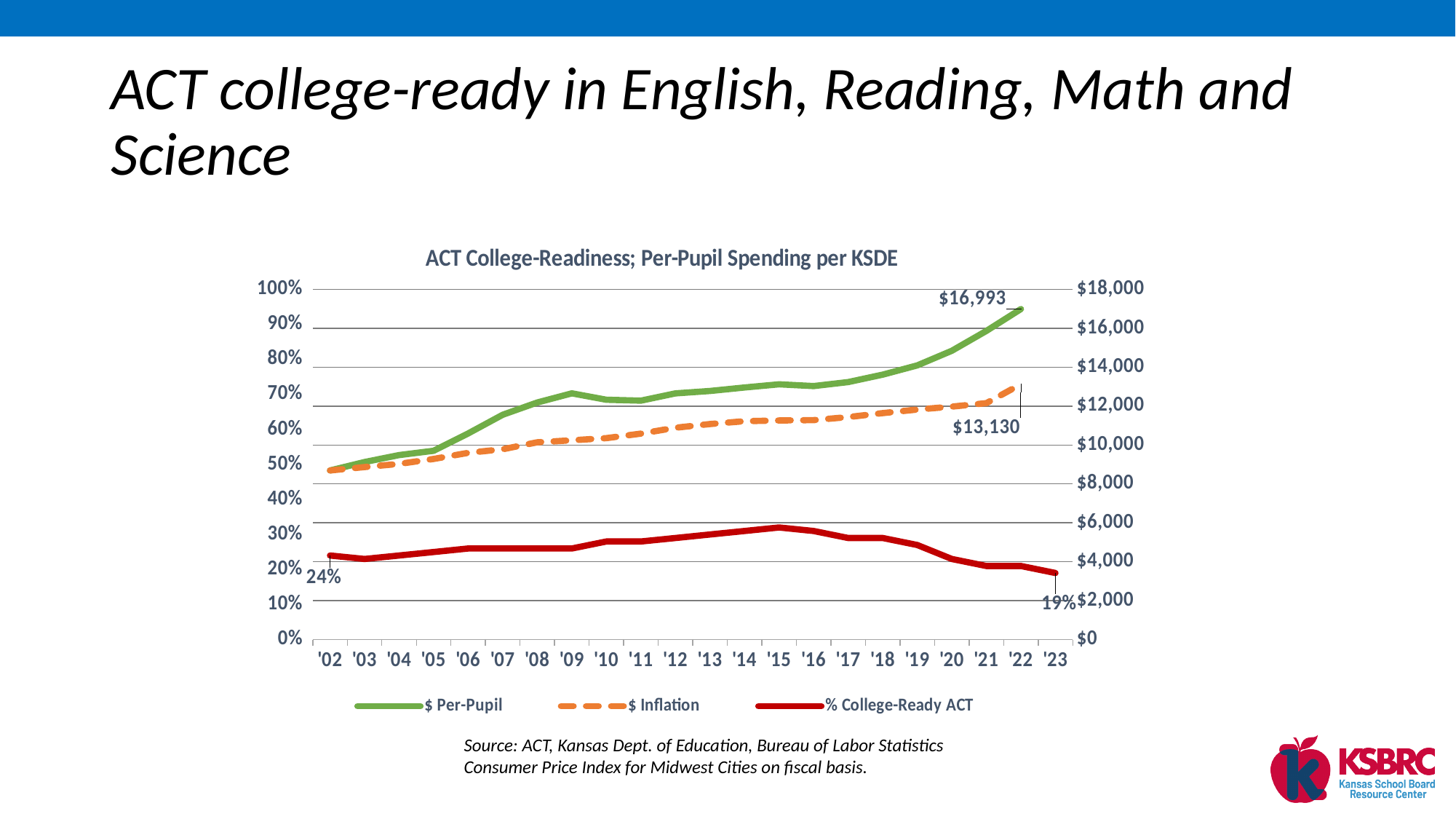

# ACT college-ready in English, Reading, Math and Science

### Chart: ACT College-Readiness; Per-Pupil Spending per KSDE

| Category | $ Per-Pupil | $ Inflation | % College-Ready ACT |
|---|---|---|---|
| '02 | 8694.0 | 8694.0 | 0.24 |
| '03 | 9128.0 | 8868.0 | 0.23 |
| '04 | 9485.0 | 9032.0 | 0.24 |
| '05 | 9707.0 | 9286.0 | 0.25 |
| '06 | 10596.0 | 9600.0 | 0.26 |
| '07 | 11558.0 | 9785.0 | 0.26 |
| '08 | 12188.0 | 10141.0 | 0.26 |
| '09 | 12660.0 | 10245.0 | 0.26 |
| '10 | 12330.0 | 10356.0 | 0.28 |
| '11 | 12283.0 | 10588.0 | 0.28 |
| '12 | 12656.0 | 10891.0 | 0.29 |
| '13 | 12781.0 | 11081.0 | 0.3 |
| '14 | 12960.0 | 11226.0 | 0.31 |
| '15 | 13124.0 | 11265.0 | 0.32 |
| '16 | 13033.0 | 11283.0 | 0.31 |
| '17 | 13237.0 | 11440.0 | 0.29 |
| '18 | 13620.0 | 11642.0 | 0.29 |
| '19 | 14095.0 | 11826.0 | 0.27 |
| '20 | 14848.0 | 11976.0 | 0.23 |
| '21 | 15869.0 | 12156.0 | 0.21 |
| '22 | 16993.0 | 13130.0 | 0.21 |
| '23 | None | None | 0.19 |
Source: ACT, Kansas Dept. of Education, Bureau of Labor Statistics Consumer Price Index for Midwest Cities on fiscal basis.